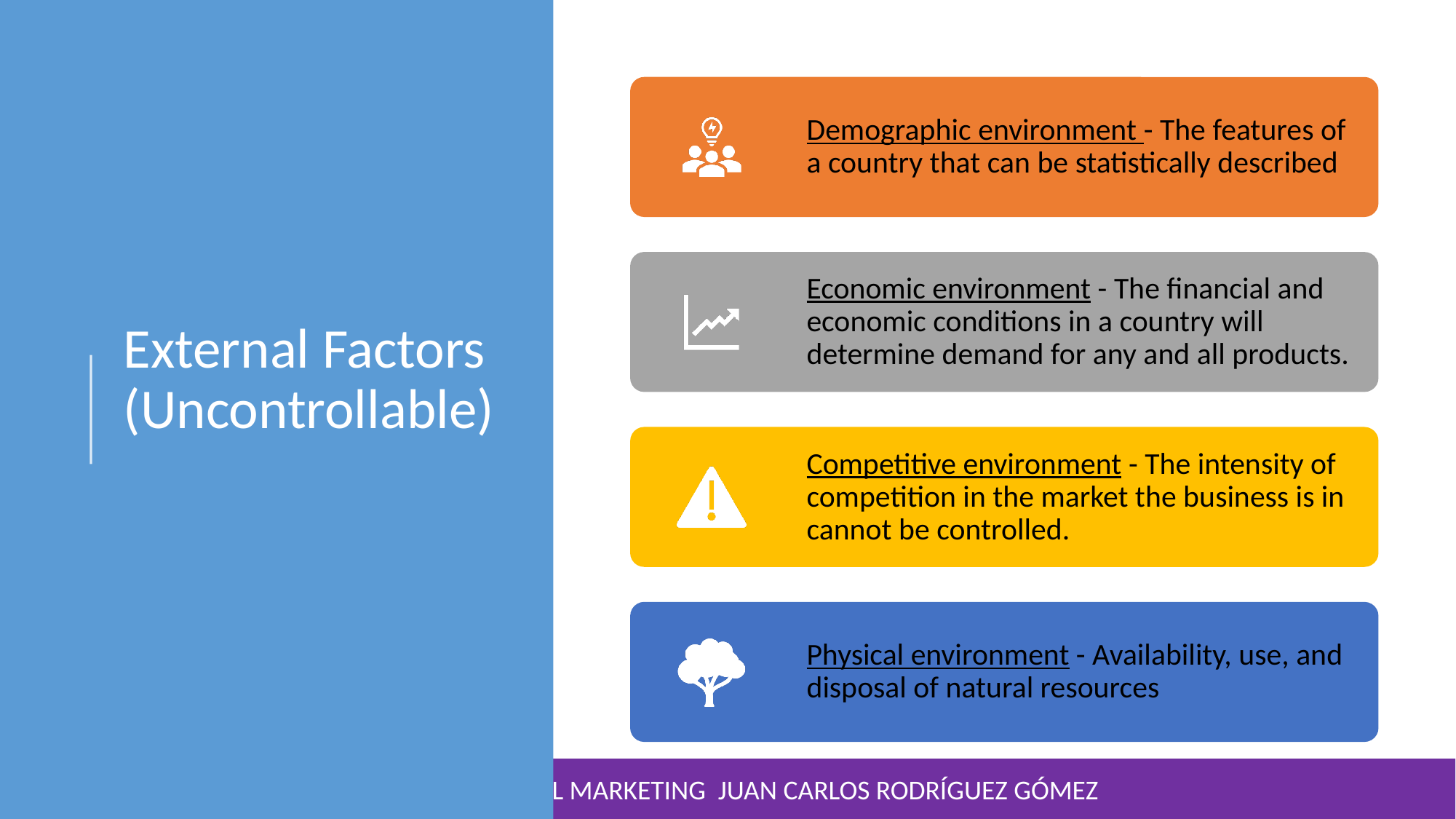

Demographic environment - The features of a country that can be statistically described
Economic environment - The financial and economic conditions in a country will determine demand for any and all products.
Competitive environment - The intensity of competition in the market the business is in cannot be controlled.
Physical environment - Availability, use, and disposal of natural resources
# External Factors (Uncontrollable)